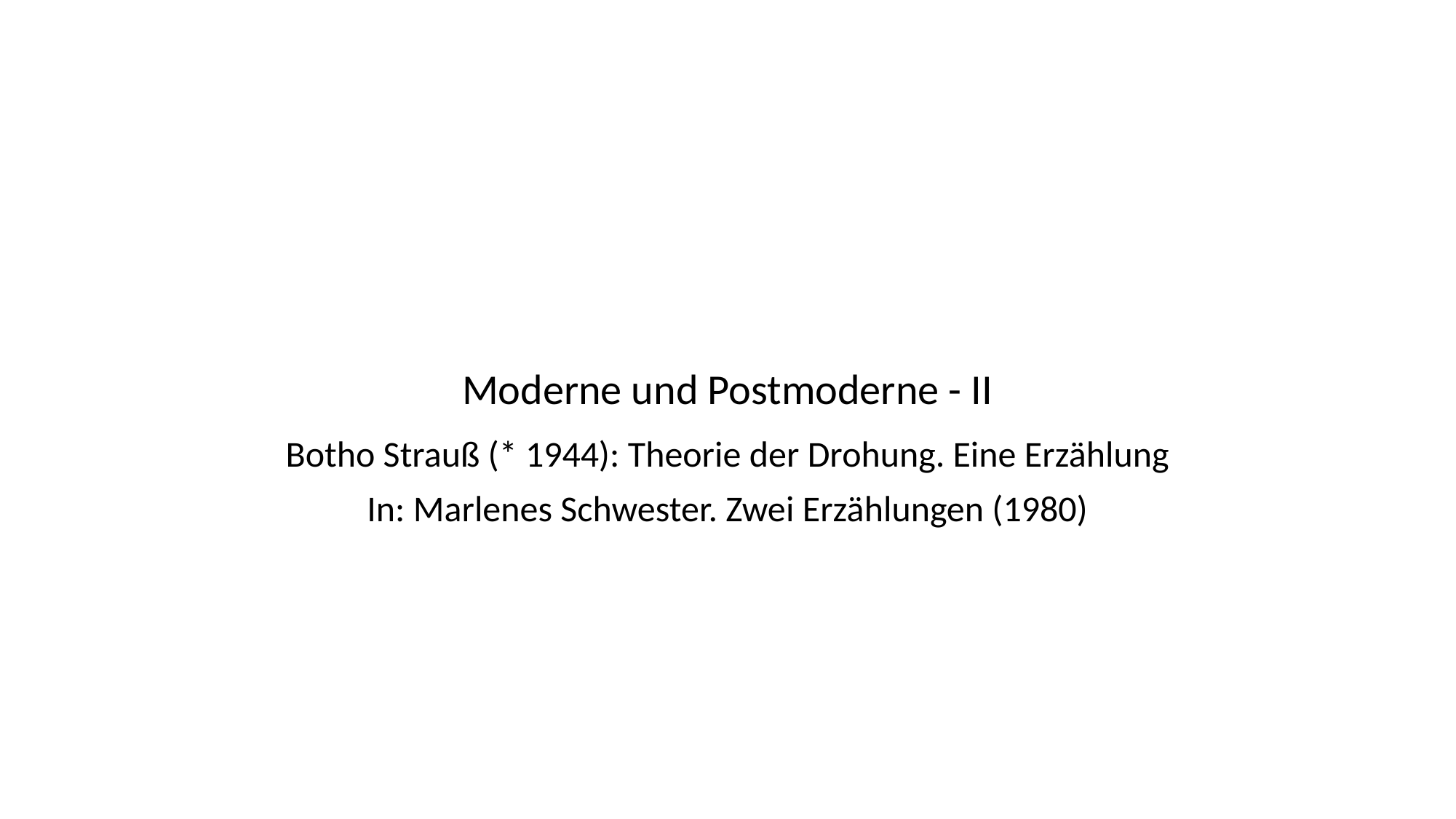

# Moderne und Postmoderne - II
Botho Strauß (* 1944): Theorie der Drohung. Eine Erzählung
In: Marlenes Schwester. Zwei Erzählungen (1980)